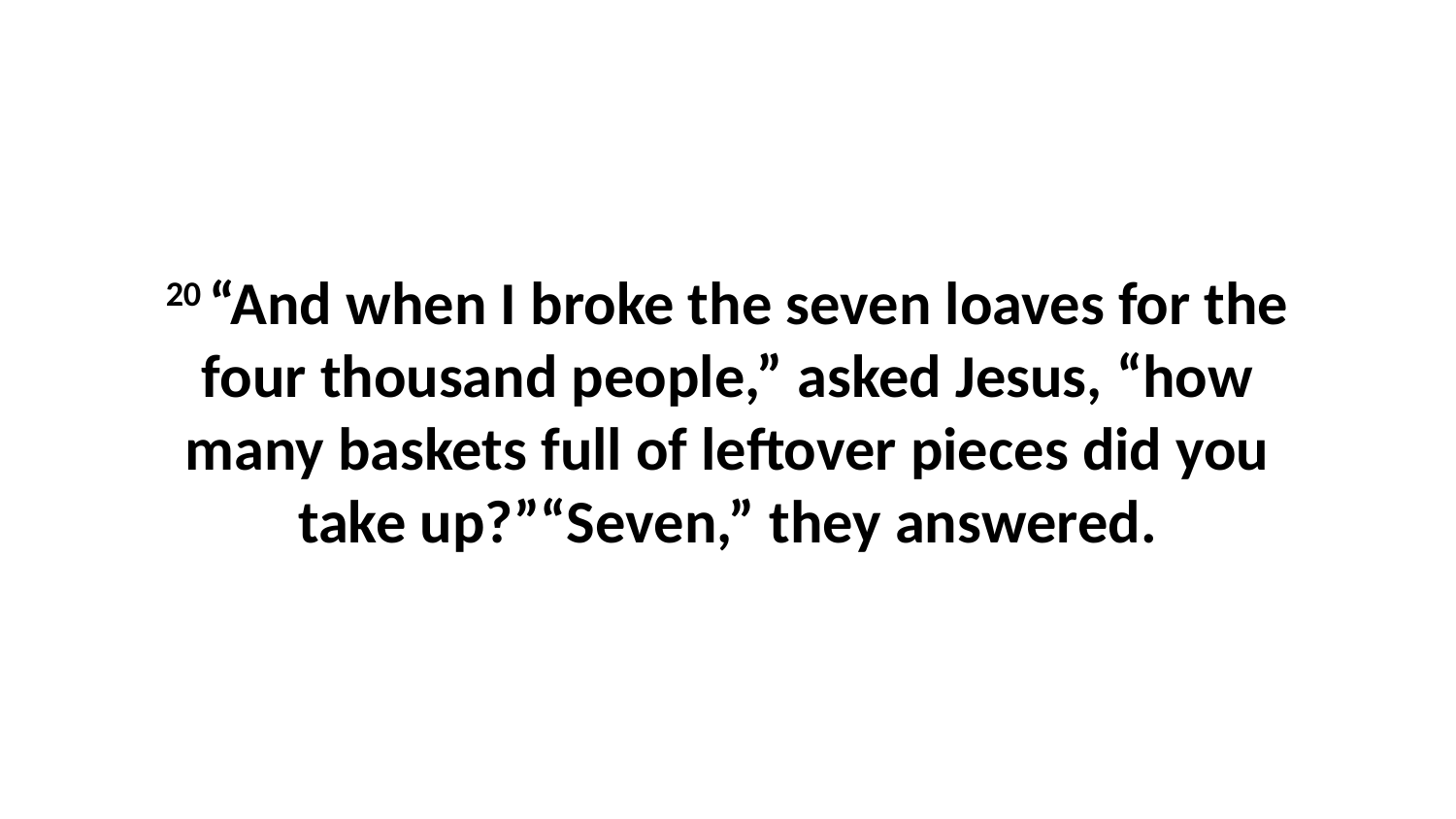

20 “And when I broke the seven loaves for the four thousand people,” asked Jesus, “how many baskets full of leftover pieces did you take up?”“Seven,” they answered.